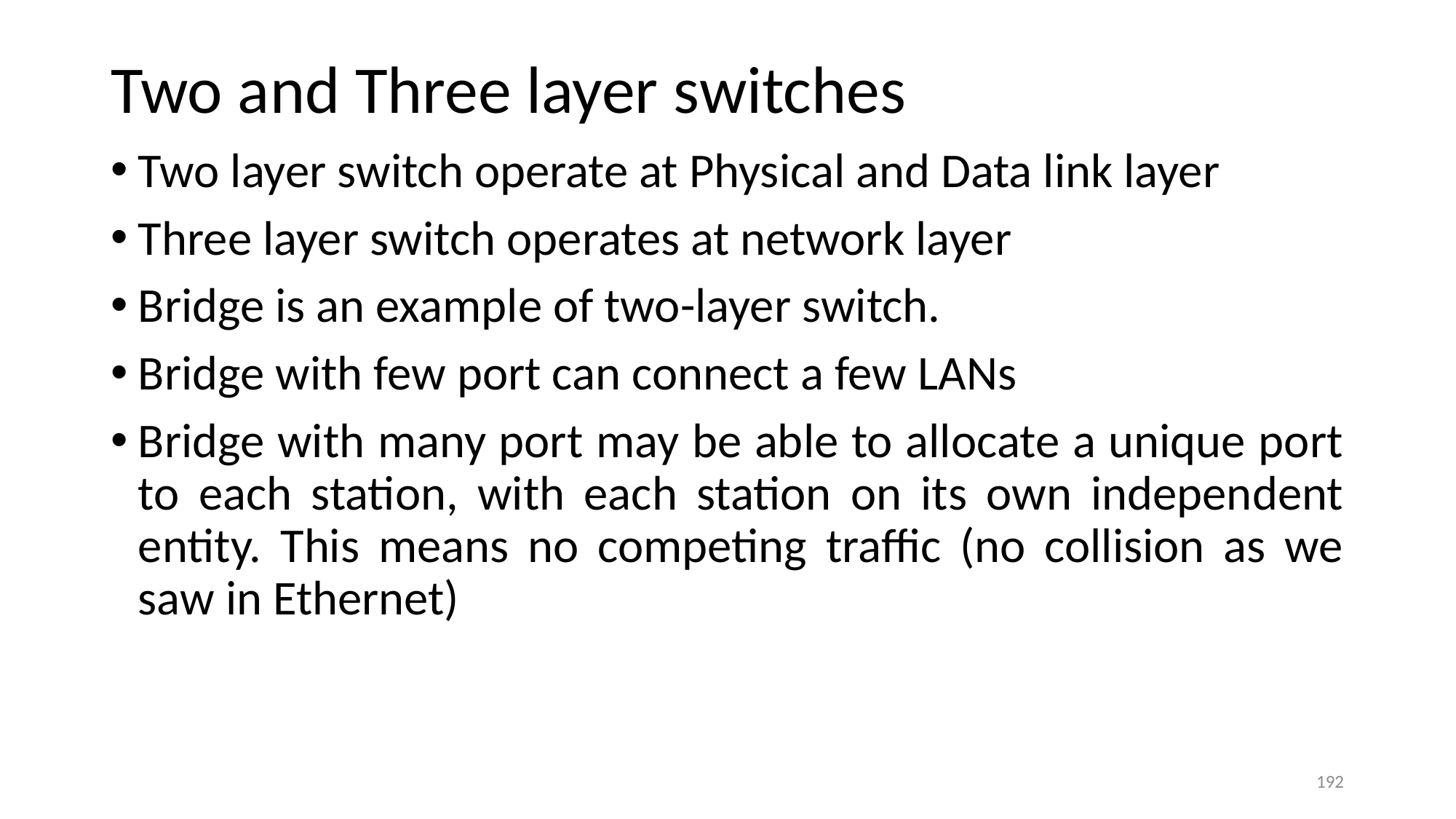

# Two and Three layer switches
Two layer switch operate at Physical and Data link layer
Three layer switch operates at network layer
Bridge is an example of two-layer switch.
Bridge with few port can connect a few LANs
Bridge with many port may be able to allocate a unique port to each station, with each station on its own independent entity. This means no competing traffic (no collision as we saw in Ethernet)

192